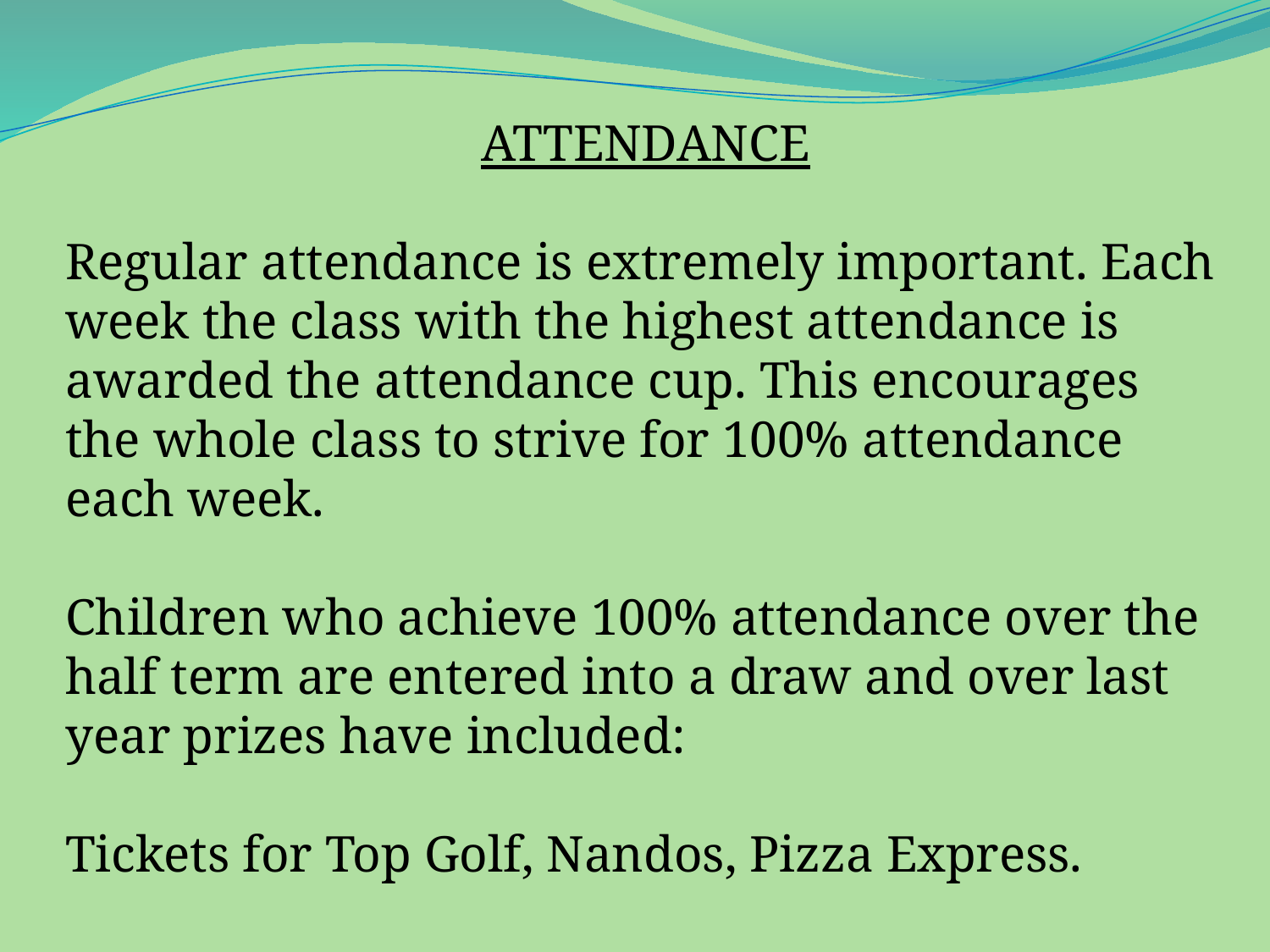

ATTENDANCE

Regular attendance is extremely important. Each week the class with the highest attendance is awarded the attendance cup. This encourages the whole class to strive for 100% attendance each week.

Children who achieve 100% attendance over the half term are entered into a draw and over last year prizes have included:

Tickets for Top Golf, Nandos, Pizza Express.